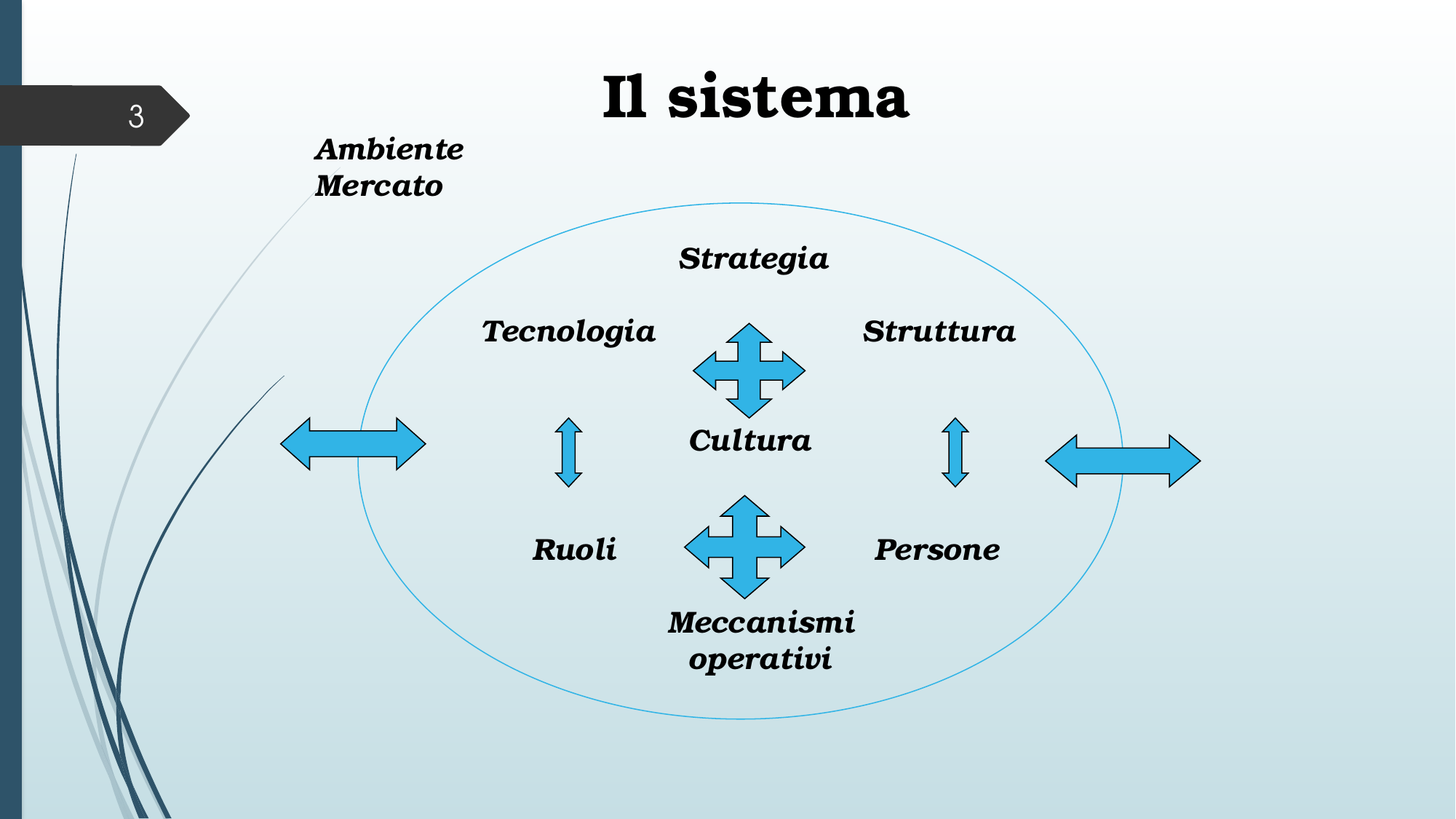

Il sistema
Ambiente
Mercato
                                   Strategia
                Tecnologia                    Struttura

                                    Cultura

                     Ruoli                         Persone
                                  Meccanismi
                                    operativi

3